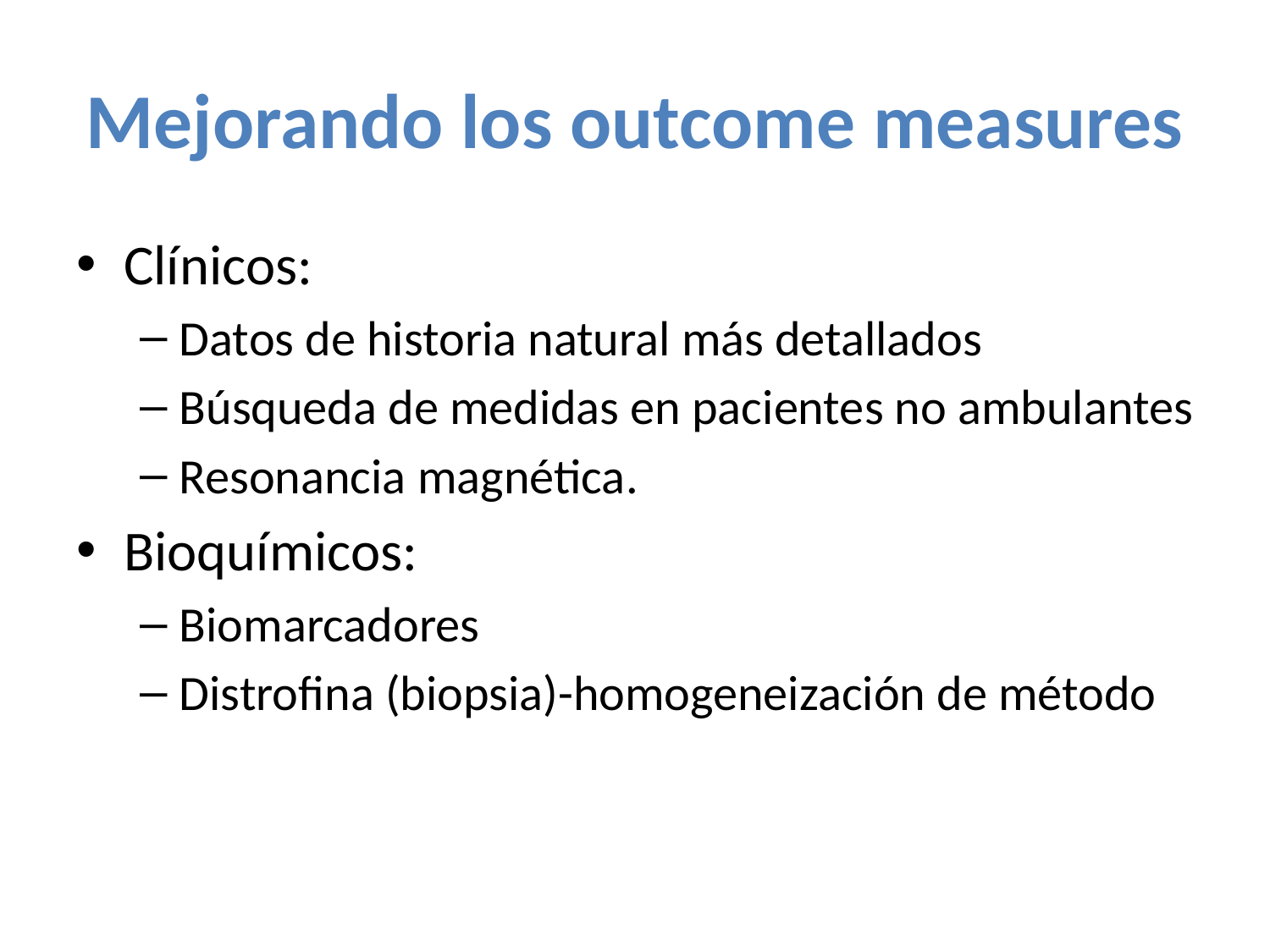

# Mejorando los outcome measures
Clínicos:
Datos de historia natural más detallados
Búsqueda de medidas en pacientes no ambulantes
Resonancia magnética.
Bioquímicos:
Biomarcadores
Distrofina (biopsia)-homogeneización de método